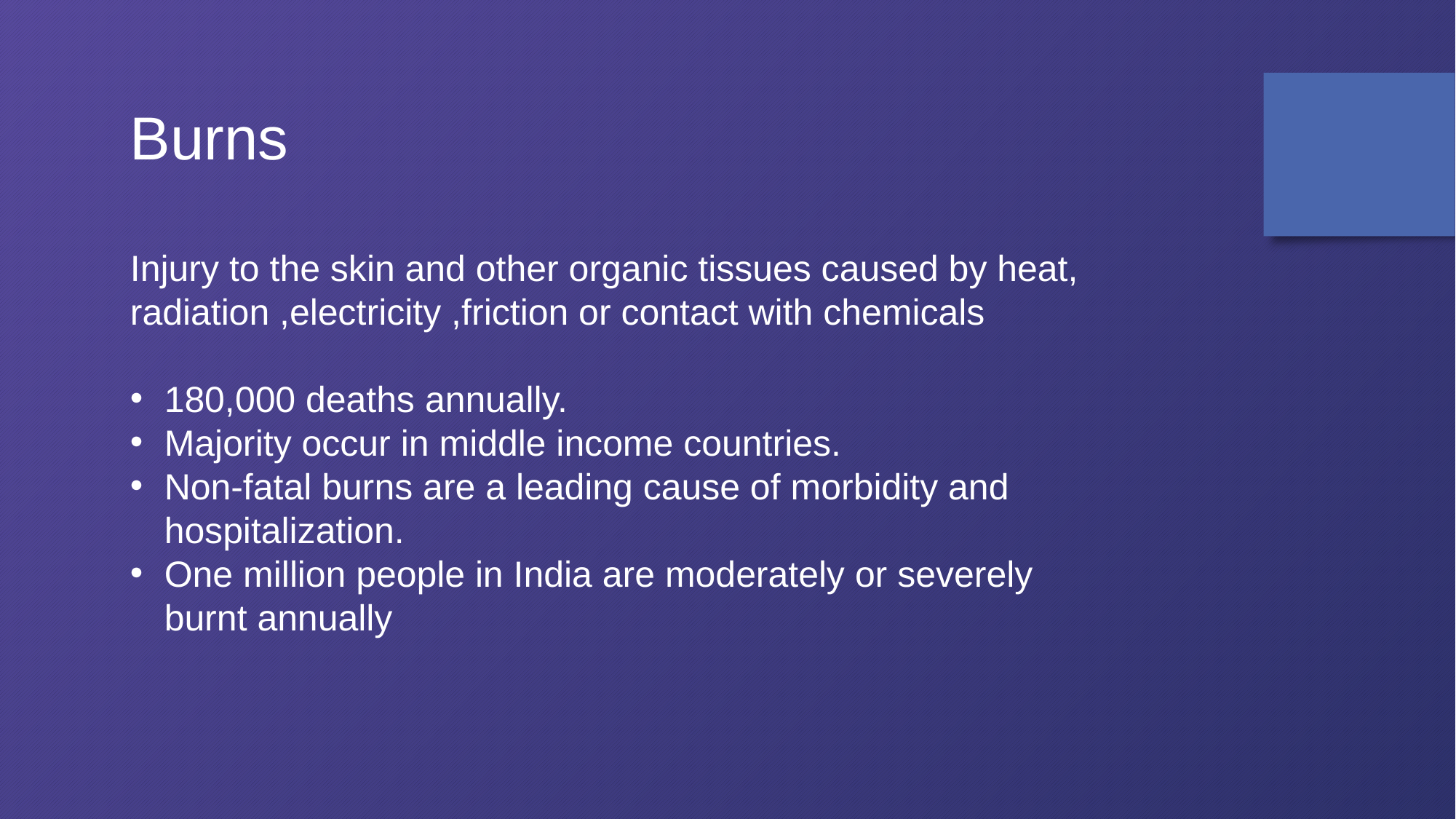

Burns

Injury to the skin and other organic tissues caused by heat, radiation ,electricity ,friction or contact with chemicals

180,000 deaths annually.
Majority occur in middle income countries.
Non-fatal burns are a leading cause of morbidity and hospitalization.
One million people in India are moderately or severely burnt annually